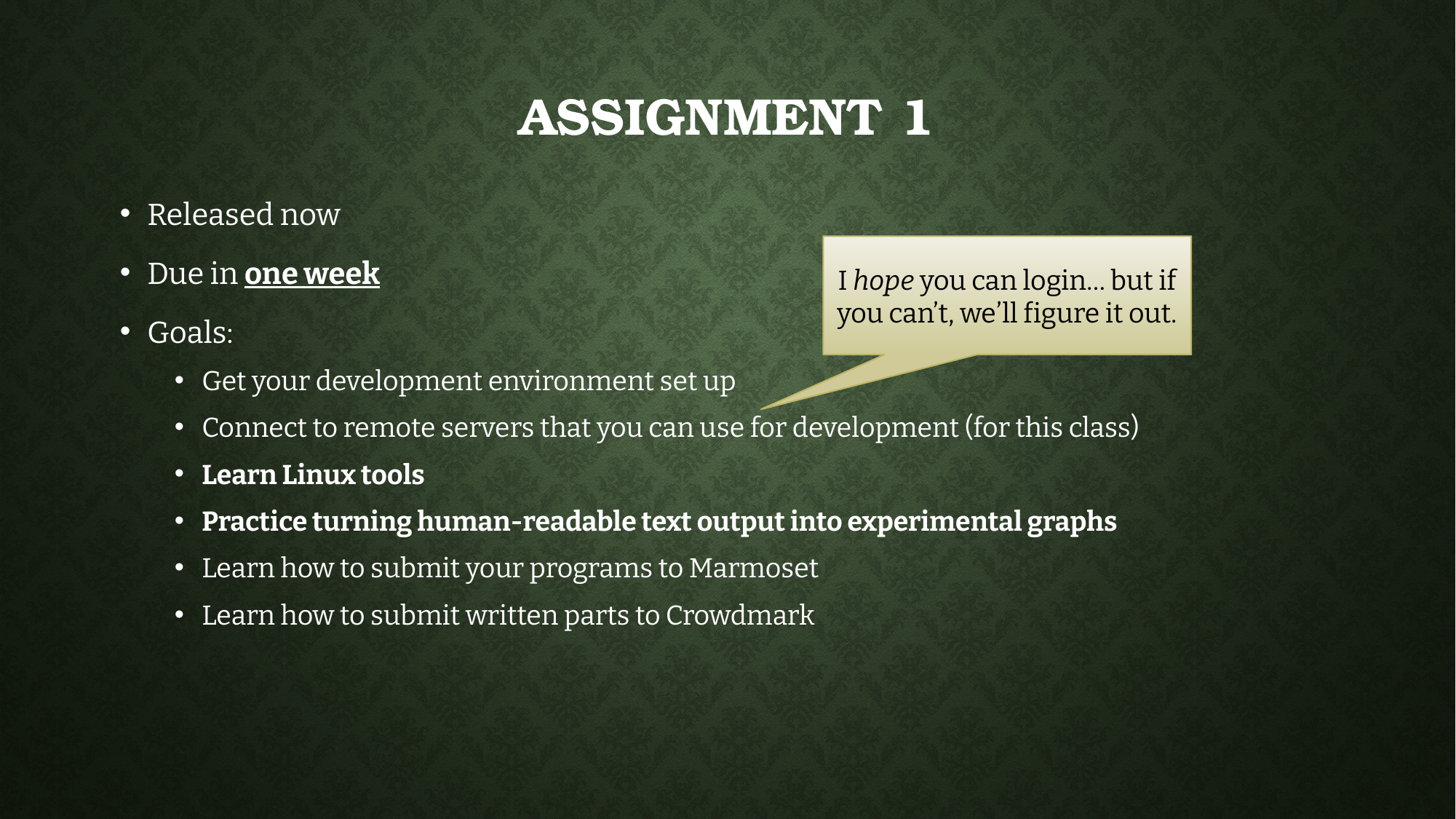

# Assignment 1
Released now
Due in one week
Goals:
Get your development environment set up
Connect to remote servers that you can use for development (for this class)
Learn Linux tools
Practice turning human-readable text output into experimental graphs
Learn how to submit your programs to Marmoset
Learn how to submit written parts to Crowdmark
I hope you can login… but if you can’t, we’ll figure it out.